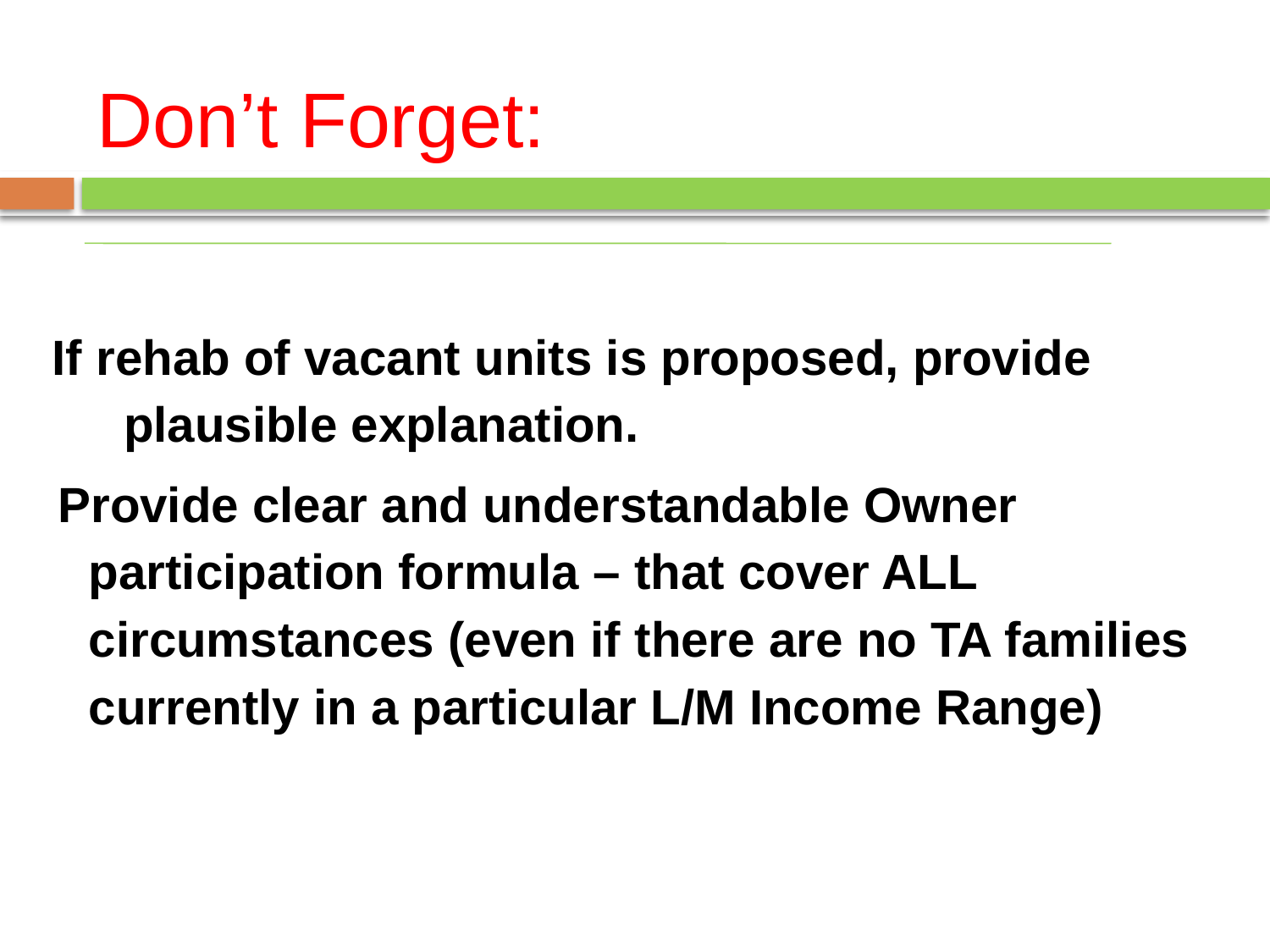

# Don’t Forget:

If rehab of vacant units is proposed, provide plausible explanation.
 Provide clear and understandable Owner participation formula – that cover ALL circumstances (even if there are no TA families currently in a particular L/M Income Range)